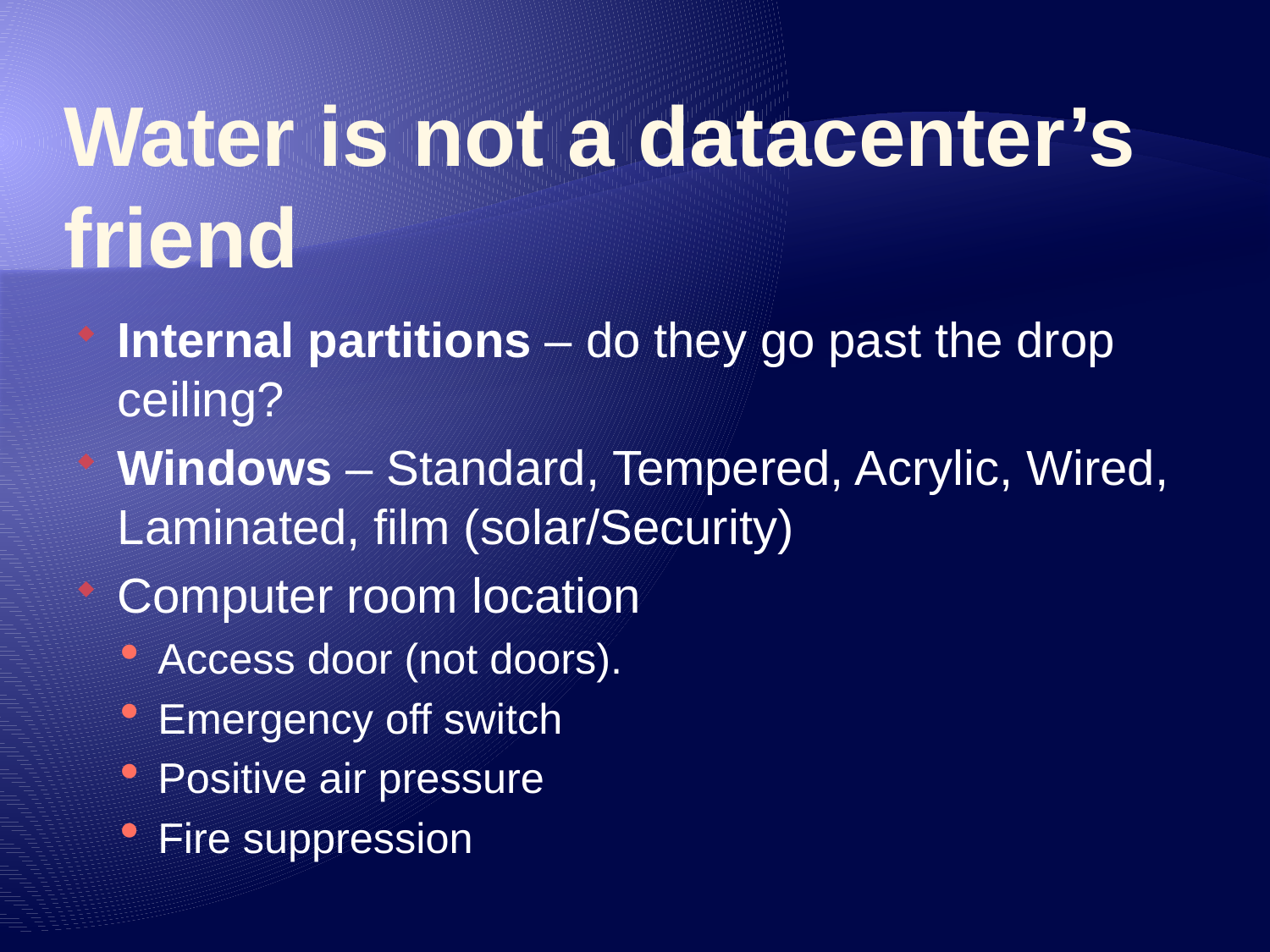

# Water is not a datacenter’s friend
Internal partitions – do they go past the drop ceiling?
Windows – Standard, Tempered, Acrylic, Wired, Laminated, film (solar/Security)
Computer room location
Access door (not doors).
Emergency off switch
Positive air pressure
Fire suppression